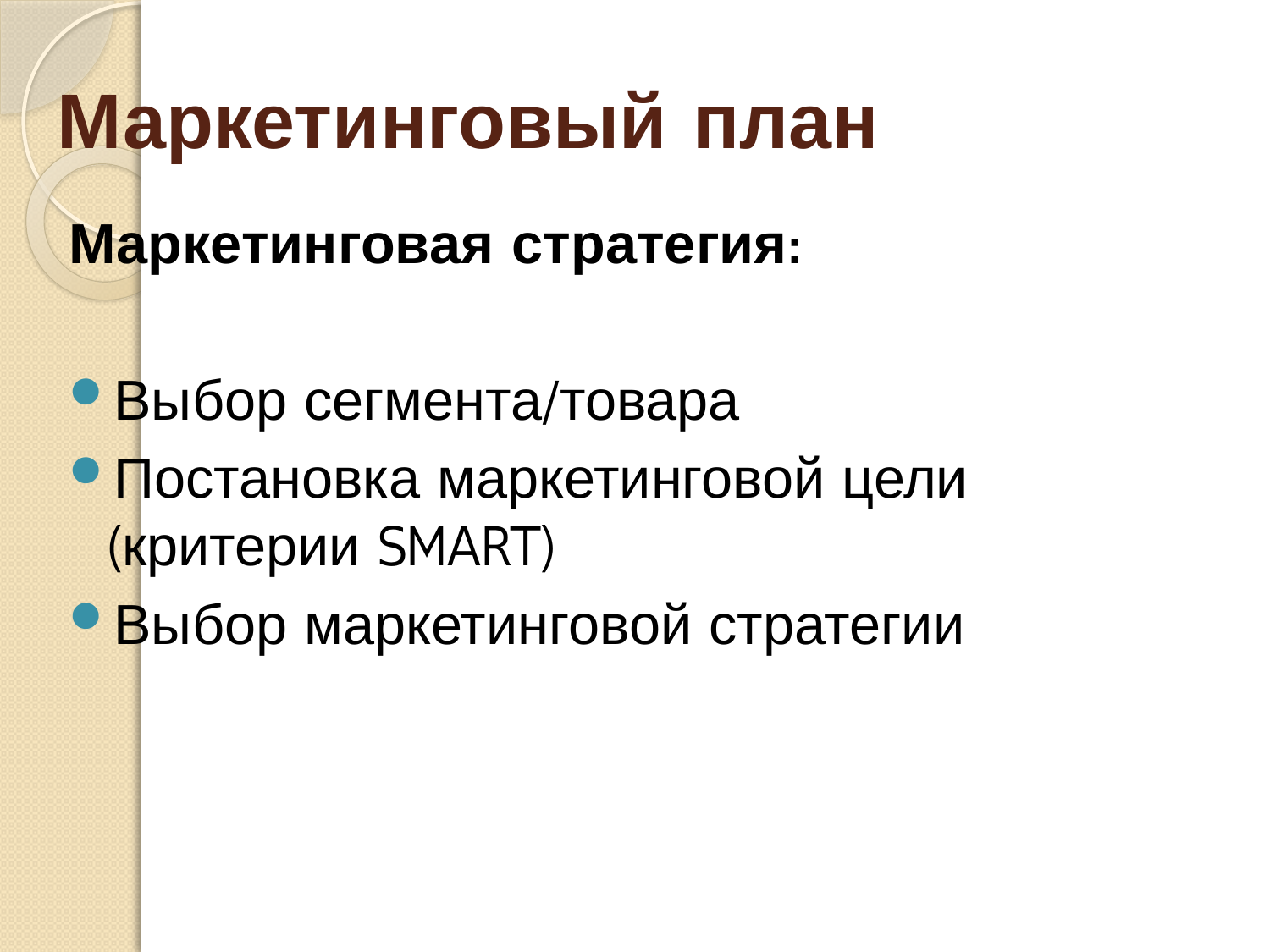

# Маркетинговый план
Маркетинговая стратегия:

Выбор сегмента/товара
Постановка маркетинговой цели (критерии SMART)
Выбор маркетинговой стратегии